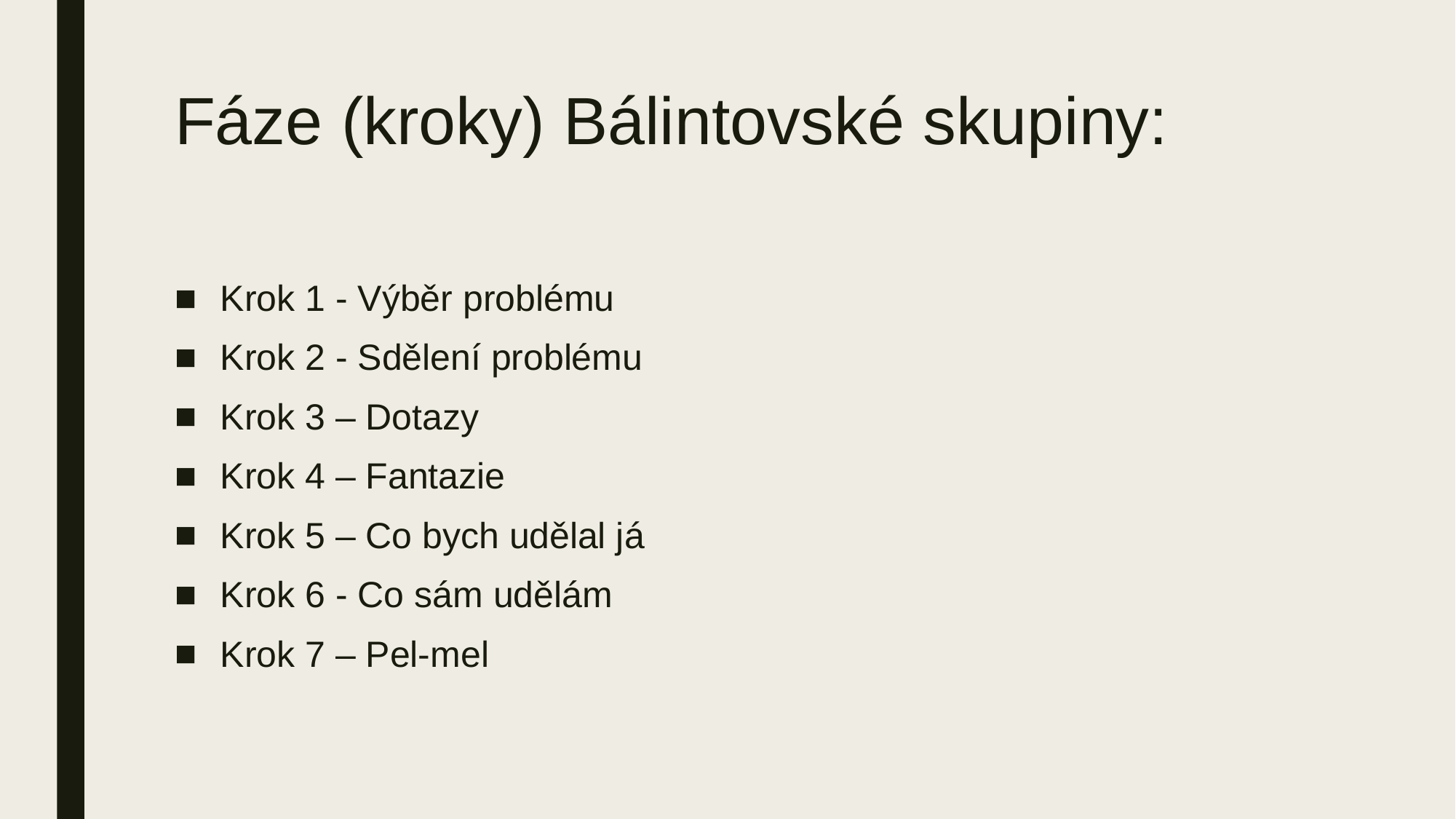

# Fáze (kroky) Bálintovské skupiny:
Krok 1 - Výběr problému
Krok 2 - Sdělení problému
Krok 3 – Dotazy
Krok 4 – Fantazie
Krok 5 – Co bych udělal já
Krok 6 - Co sám udělám
Krok 7 – Pel-mel